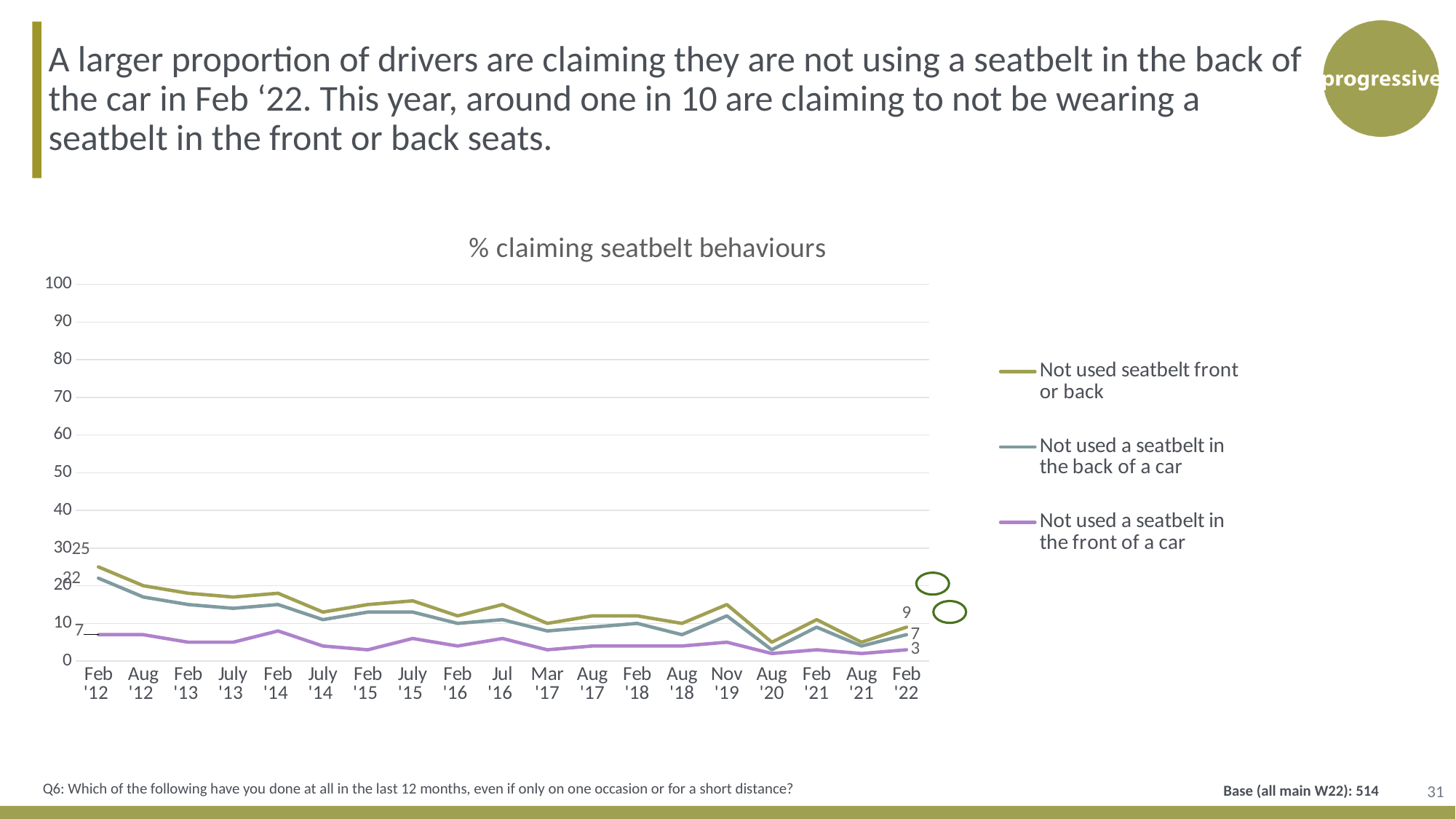

A larger proportion of drivers are claiming they are not using a seatbelt in the back of the car in Feb ‘22. This year, around one in 10 are claiming to not be wearing a seatbelt in the front or back seats.

### Chart: % claiming seatbelt behaviours

| Category | Not used seatbelt front or back | Not used a seatbelt in the back of a car | Not used a seatbelt in the front of a car |
|---|---|---|---|
| Feb '12  | 25.0 | 22.0 | 7.0 |
| Aug '12  | 20.0 | 17.0 | 7.0 |
| Feb '13  | 18.0 | 15.0 | 5.0 |
| July '13  | 17.0 | 14.0 | 5.0 |
| Feb '14  | 18.0 | 15.0 | 8.0 |
| July '14  | 13.0 | 11.0 | 4.0 |
| Feb '15  | 15.0 | 13.0 | 3.0 |
| July '15  | 16.0 | 13.0 | 6.0 |
| Feb '16  | 12.0 | 10.0 | 4.0 |
| Jul '16  | 15.0 | 11.0 | 6.0 |
| Mar '17 | 10.0 | 8.0 | 3.0 |
| Aug '17 | 12.0 | 9.0 | 4.0 |
| Feb '18 | 12.0 | 10.0 | 4.0 |
| Aug '18 | 10.0 | 7.0 | 4.0 |
| Nov '19 | 15.0 | 12.0 | 5.0 |
| Aug '20 | 5.0 | 3.0 | 2.0 |
| Feb '21 | 11.0 | 9.0 | 3.0 |
| Aug '21 | 5.0 | 4.0 | 2.0 |
| Feb '22 | 9.0 | 7.0 | 3.0 |

31
Q6: Which of the following have you done at all in the last 12 months, even if only on one occasion or for a short distance?
Base (all main W22): 514